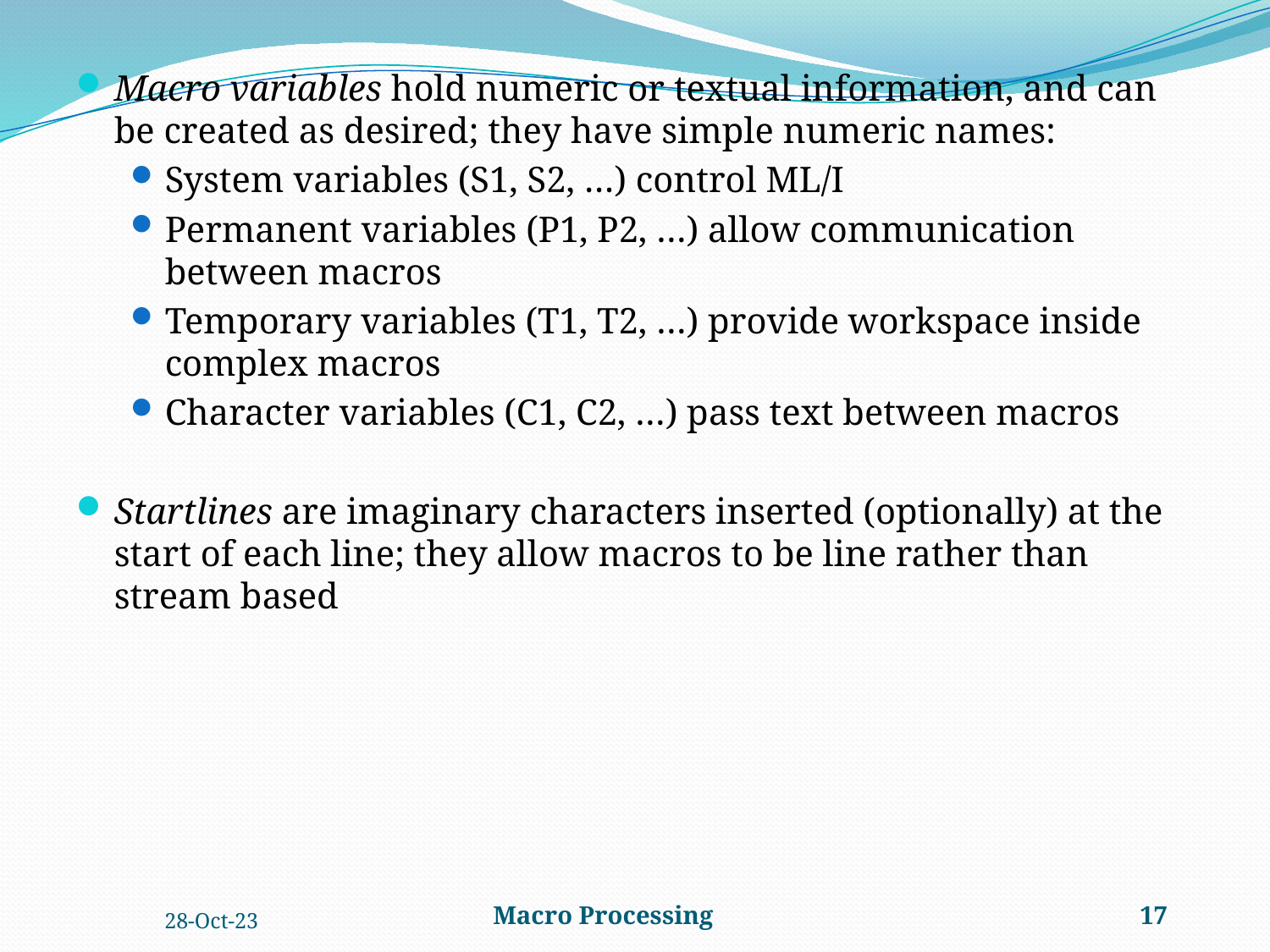

Macro variables hold numeric or textual information, and can be created as desired; they have simple numeric names:
System variables (S1, S2, …) control ML/I
Permanent variables (P1, P2, …) allow communication between macros
Temporary variables (T1, T2, …) provide workspace inside complex macros
Character variables (C1, C2, …) pass text between macros

Startlines are imaginary characters inserted (optionally) at the start of each line; they allow macros to be line rather than stream based

28-Oct-23
Macro Processing
17